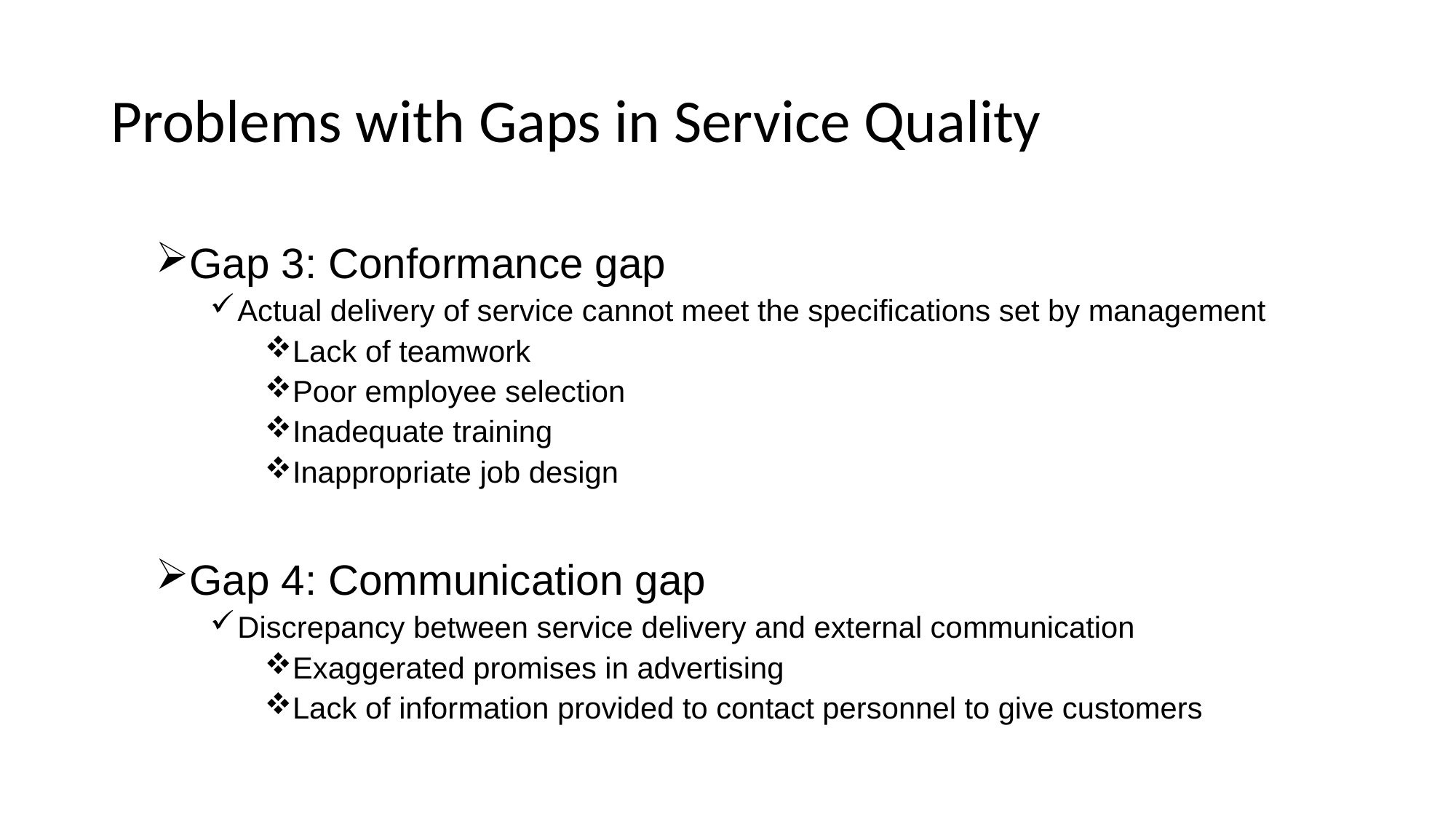

# Problems with Gaps in Service Quality
Gap 3: Conformance gap
Actual delivery of service cannot meet the specifications set by management
Lack of teamwork
Poor employee selection
Inadequate training
Inappropriate job design

Gap 4: Communication gap
Discrepancy between service delivery and external communication
Exaggerated promises in advertising
Lack of information provided to contact personnel to give customers